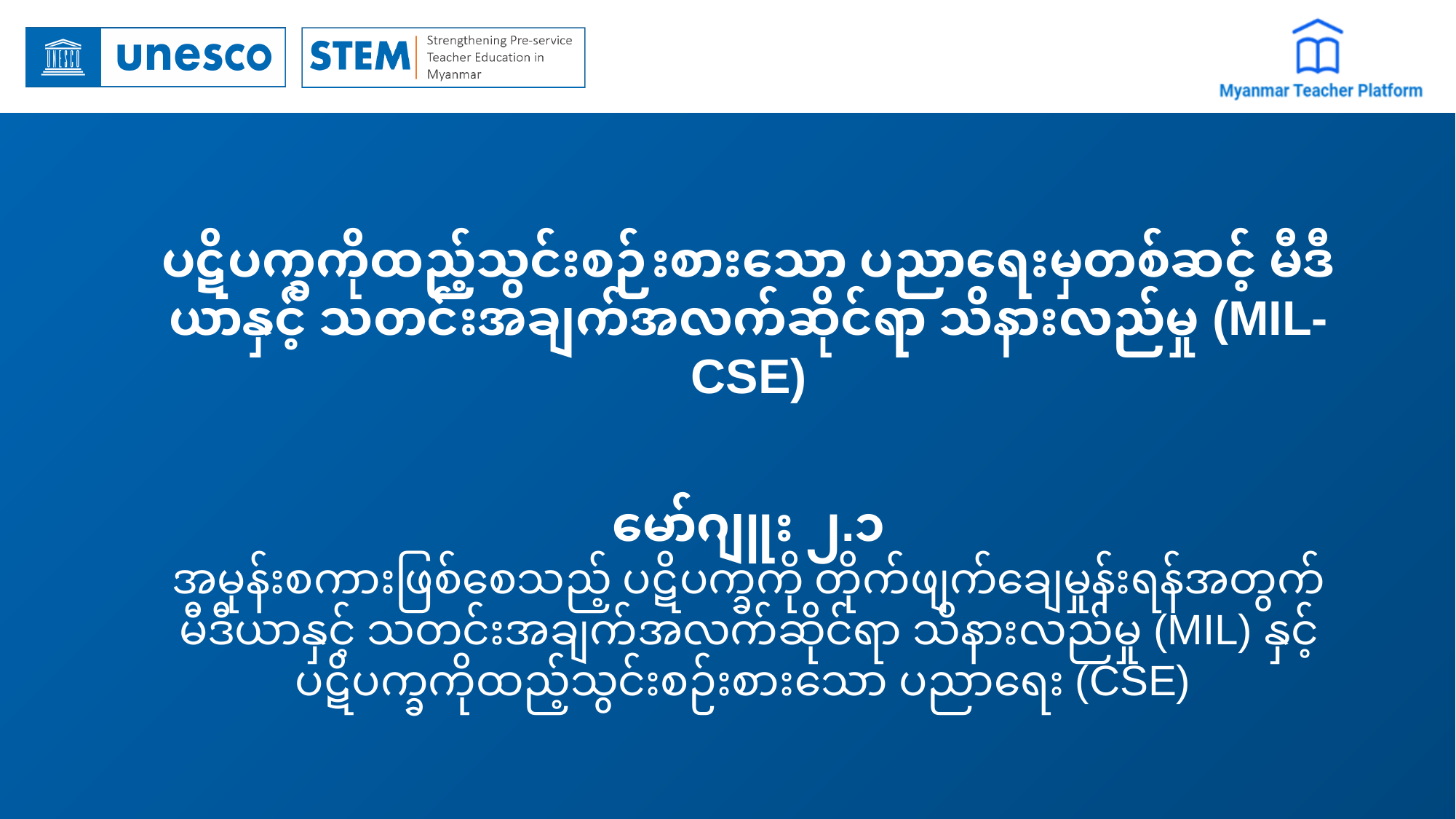

# ပဋိပက္ခကိုထည့်သွင်းစဉ်းစားသော ပညာရေးမှတစ်ဆင့် မီဒီယာနှင့် သတင်းအချက်အလက်ဆိုင်ရာ သိနားလည်မှု (MIL-CSE)
မော်ဂျူး ၂.၁
အမုန်းစကားဖြစ်စေသည့် ပဋိပက္ခကို တိုက်ဖျက်ချေမှုန်းရန်အတွက် မီဒီယာနှင့် သတင်းအချက်အလက်ဆိုင်ရာ သိနားလည်မှု (MIL) နှင့် ပဋိပက္ခကိုထည့်သွင်းစဉ်းစားသော ပညာရေး (CSE)